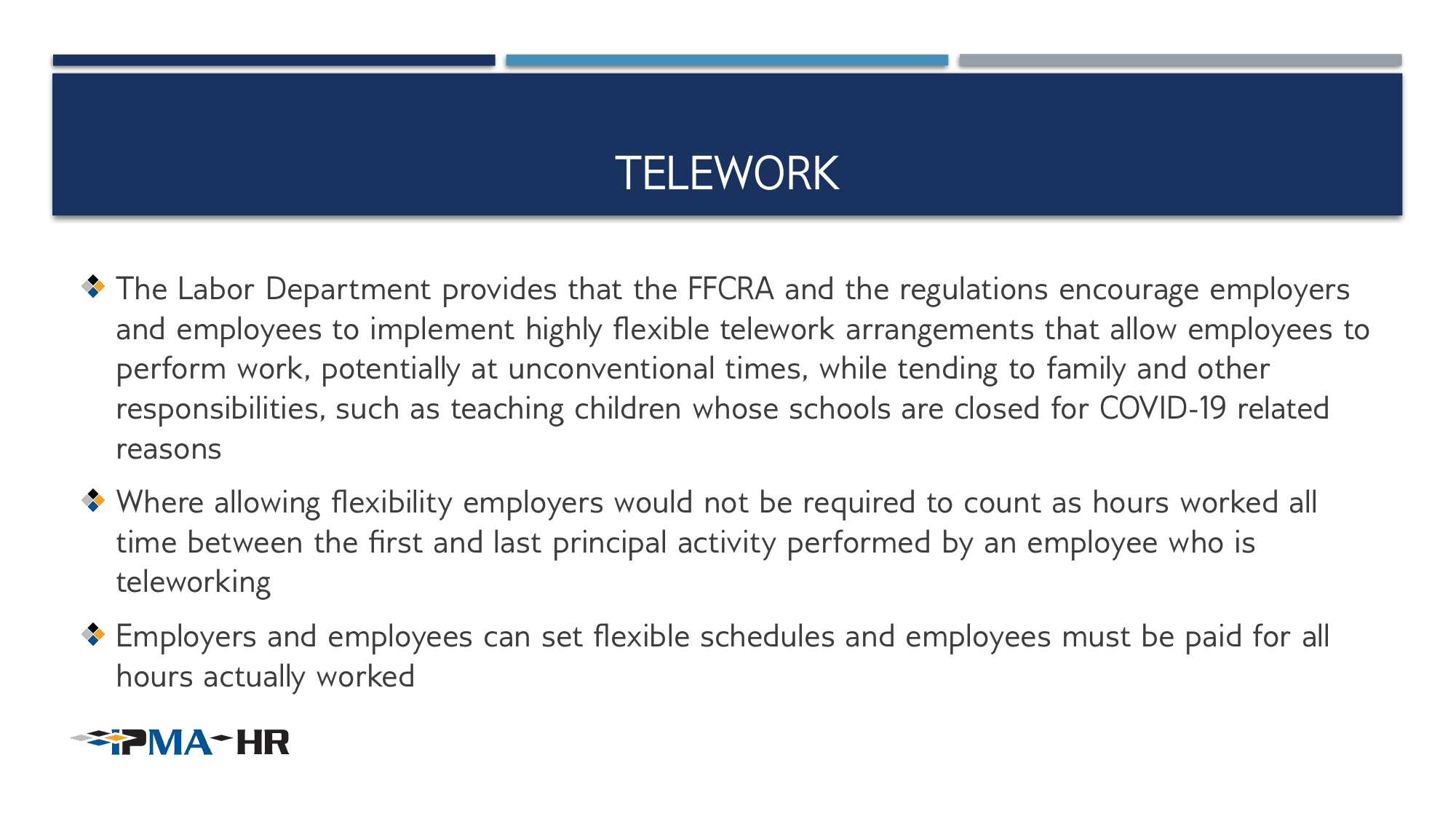

# telework
The Labor Department provides that the FFCRA and the regulations encourage employers and employees to implement highly flexible telework arrangements that allow employees to perform work, potentially at unconventional times, while tending to family and other responsibilities, such as teaching children whose schools are closed for COVID-19 related reasons
Where allowing flexibility employers would not be required to count as hours worked all time between the first and last principal activity performed by an employee who is teleworking
Employers and employees can set flexible schedules and employees must be paid for all hours actually worked